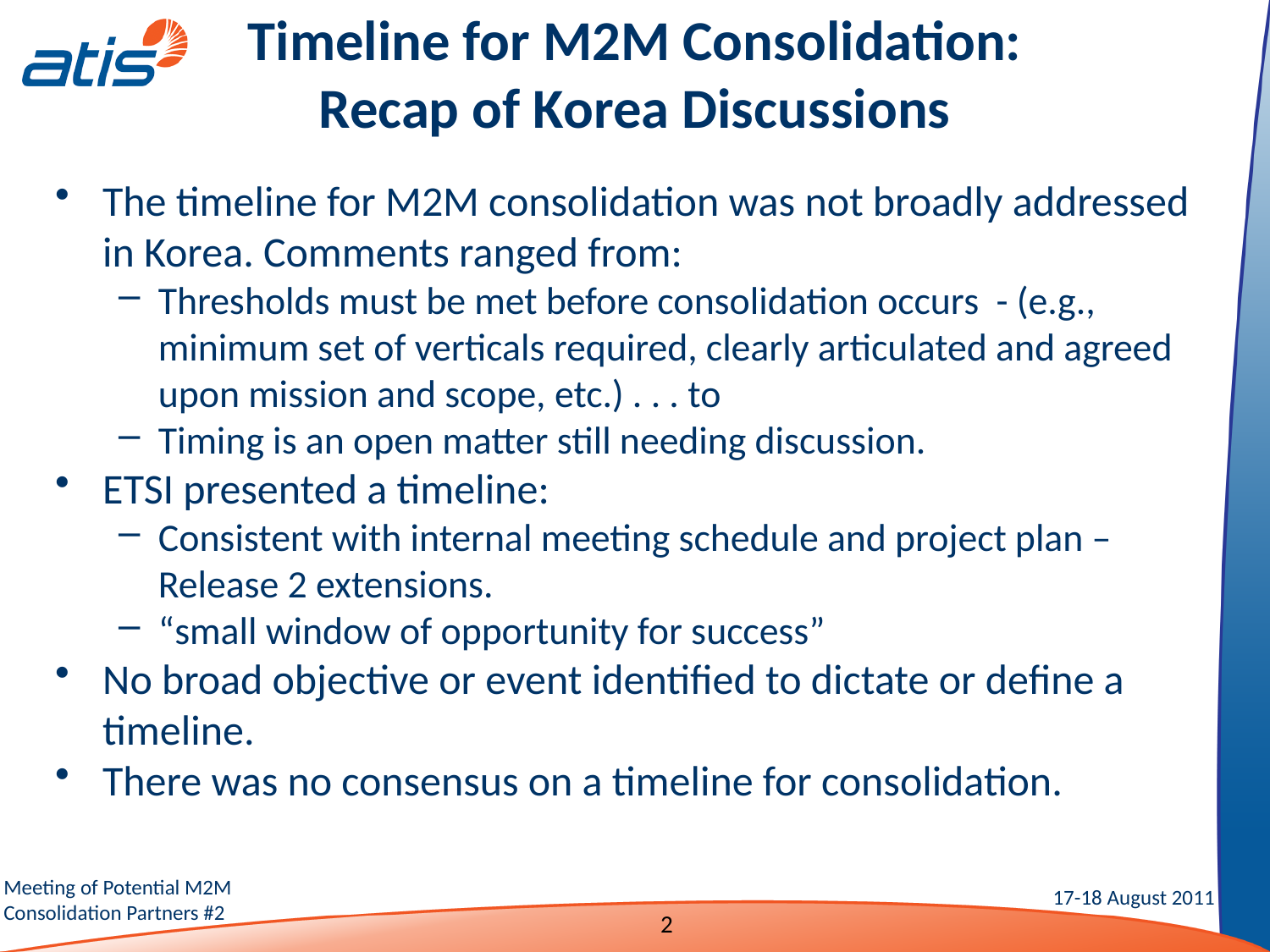

Timeline for M2M Consolidation:
Recap of Korea Discussions
The timeline for M2M consolidation was not broadly addressed in Korea. Comments ranged from:
Thresholds must be met before consolidation occurs  - (e.g., minimum set of verticals required, clearly articulated and agreed upon mission and scope, etc.) . . . to
Timing is an open matter still needing discussion.
ETSI presented a timeline:
Consistent with internal meeting schedule and project plan – Release 2 extensions.
“small window of opportunity for success”
No broad objective or event identified to dictate or define a timeline.
There was no consensus on a timeline for consolidation.

2